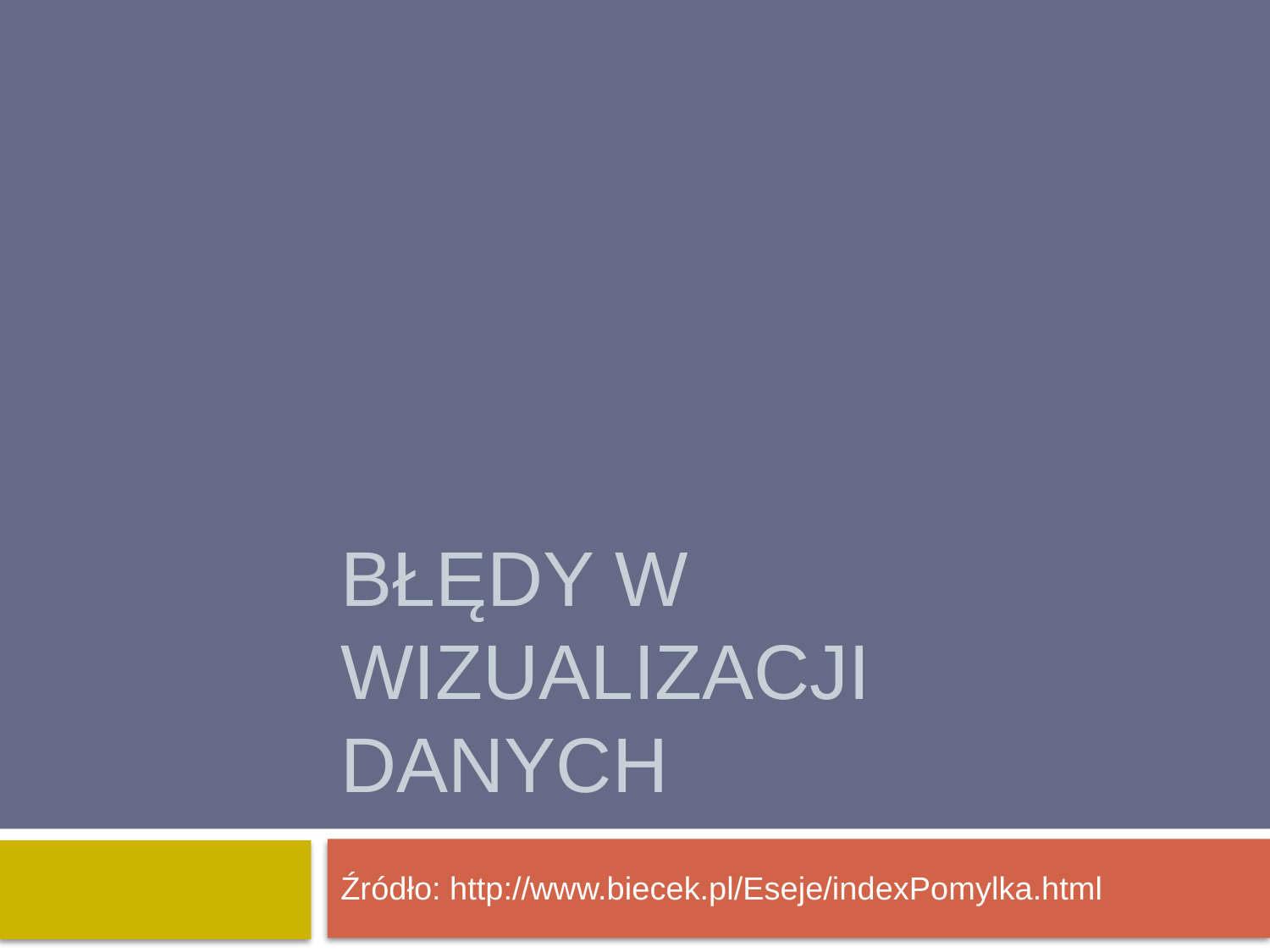

# Błędy w wizualizacji danych
Źródło: http://www.biecek.pl/Eseje/indexPomylka.html